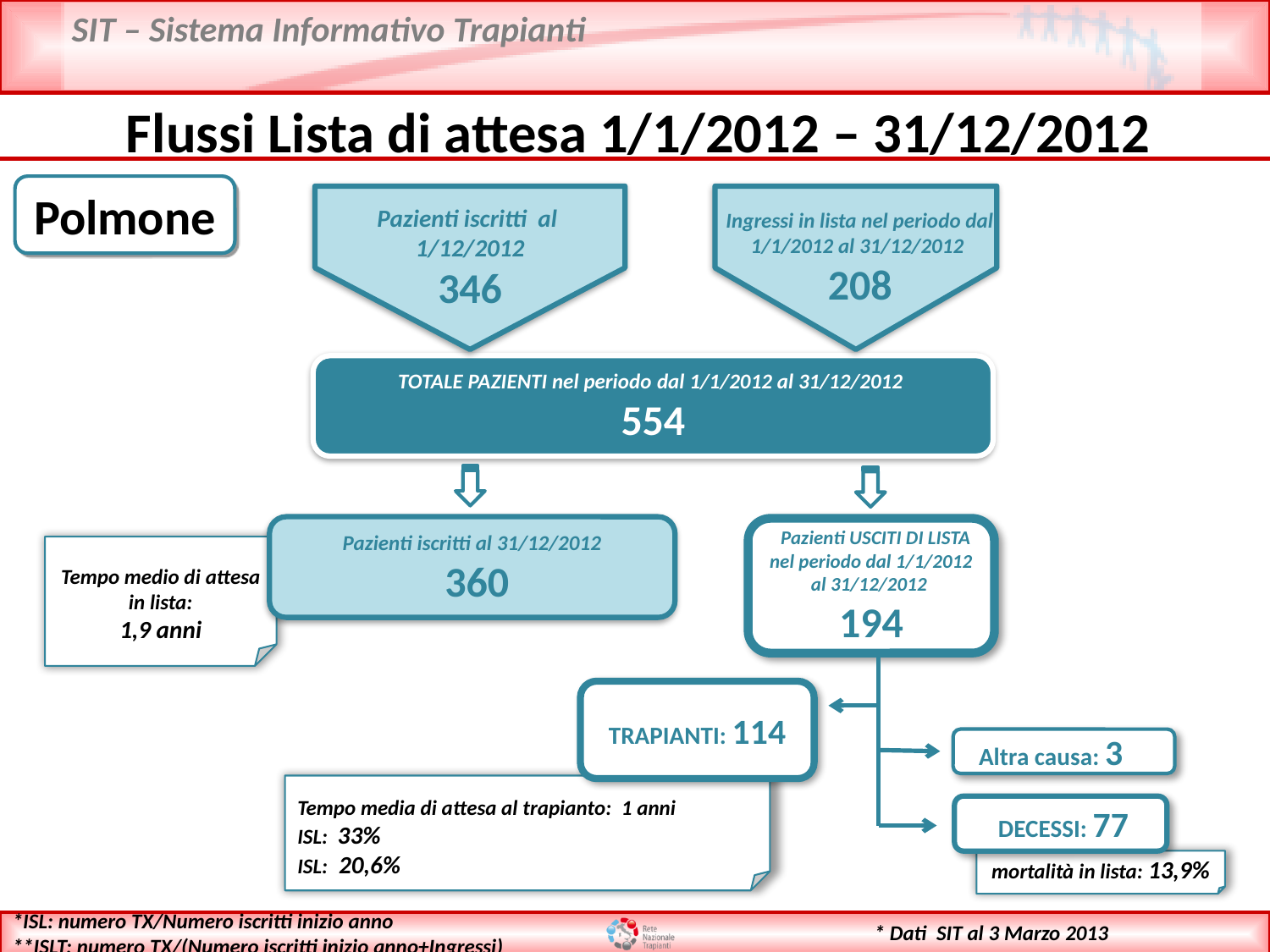

Flussi Lista di attesa 1/1/2012 – 31/12/2012
Polmone

Pazienti iscritti  al  1/12/2012
346

Ingressi in lista nel periodo dal 1/1/2012 al 31/12/2012
208
TOTALE PAZIENTI nel periodo dal 1/1/2012 al 31/12/2012
554

Pazienti iscritti al 31/12/2012
 360
  Pazienti USCITI DI LISTA nel periodo dal 1/1/2012 al 31/12/2012
194

Tempo medio di attesa in lista:
1,9 anni
TRAPIANTI: 114
  Altra causa: 3

Tempo media di attesa al trapianto:  1 anni
ISL:  33%
ISL:  20,6%
 DECESSI: 77
mortalità in lista: 13,9%
*ISL: numero TX/Numero iscritti inizio anno
**ISLT: numero TX/(Numero iscritti inizio anno+Ingressi)